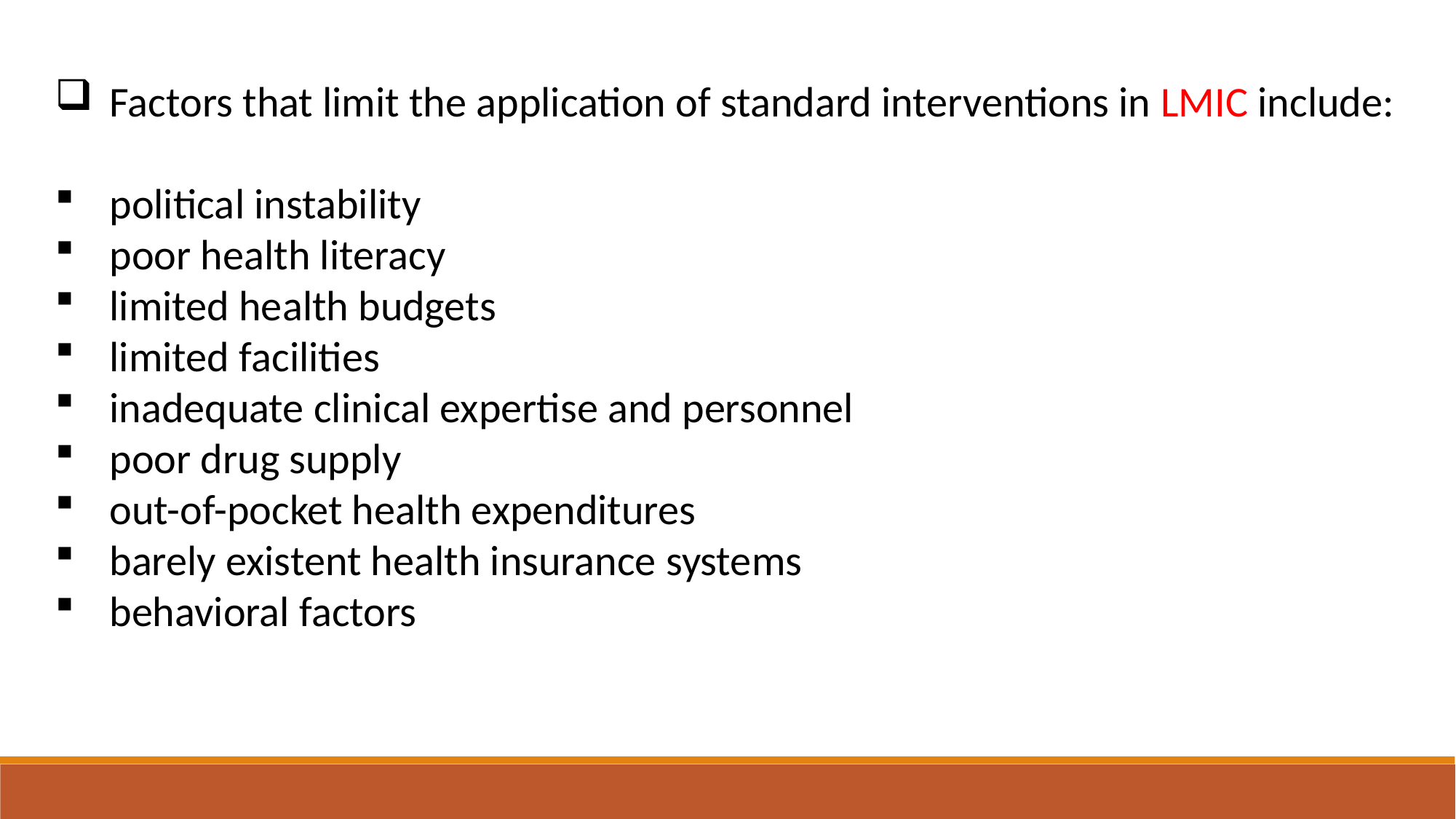

Factors that limit the application of standard interventions in LMIC include:

political instability
poor health literacy
limited health budgets
limited facilities
inadequate clinical expertise and personnel
poor drug supply
out-of-pocket health expenditures
barely existent health insurance systems
behavioral factors